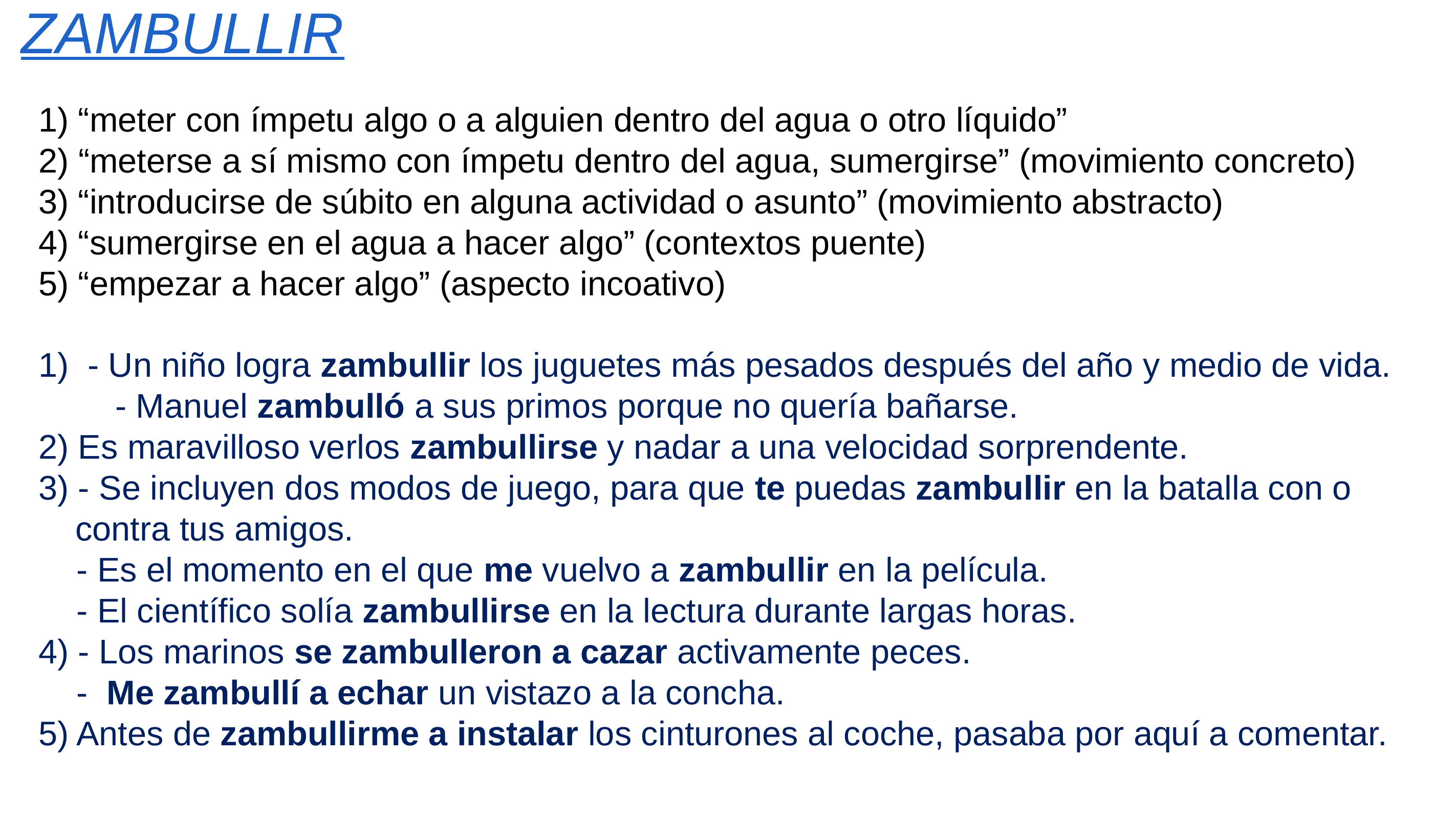

# Zambullir
1) “meter con ímpetu algo o a alguien dentro del agua o otro líquido”
2) “meterse a sí mismo con ímpetu dentro del agua, sumergirse” (movimiento concreto)
3) “introducirse de súbito en alguna actividad o asunto” (movimiento abstracto)
4) “sumergirse en el agua a hacer algo” (contextos puente)
5) “empezar a hacer algo” (aspecto incoativo)

1)  - Un niño logra zambullir los juguetes más pesados después del año y medio de vida.
	- Manuel zambulló a sus primos porque no quería bañarse.
2) Es maravilloso verlos zambullirse y nadar a una velocidad sorprendente.
3) - Se incluyen dos modos de juego, para que te puedas zambullir en la batalla con o   contra tus amigos.
    - Es el momento en el que me vuelvo a zambullir en la película.
    - El científico solía zambullirse en la lectura durante largas horas.
4) - Los marinos se zambulleron a cazar activamente peces.
    -  Me zambullí a echar un vistazo a la concha.
5) Antes de zambullirme a instalar los cinturones al coche, pasaba por aquí a comentar.